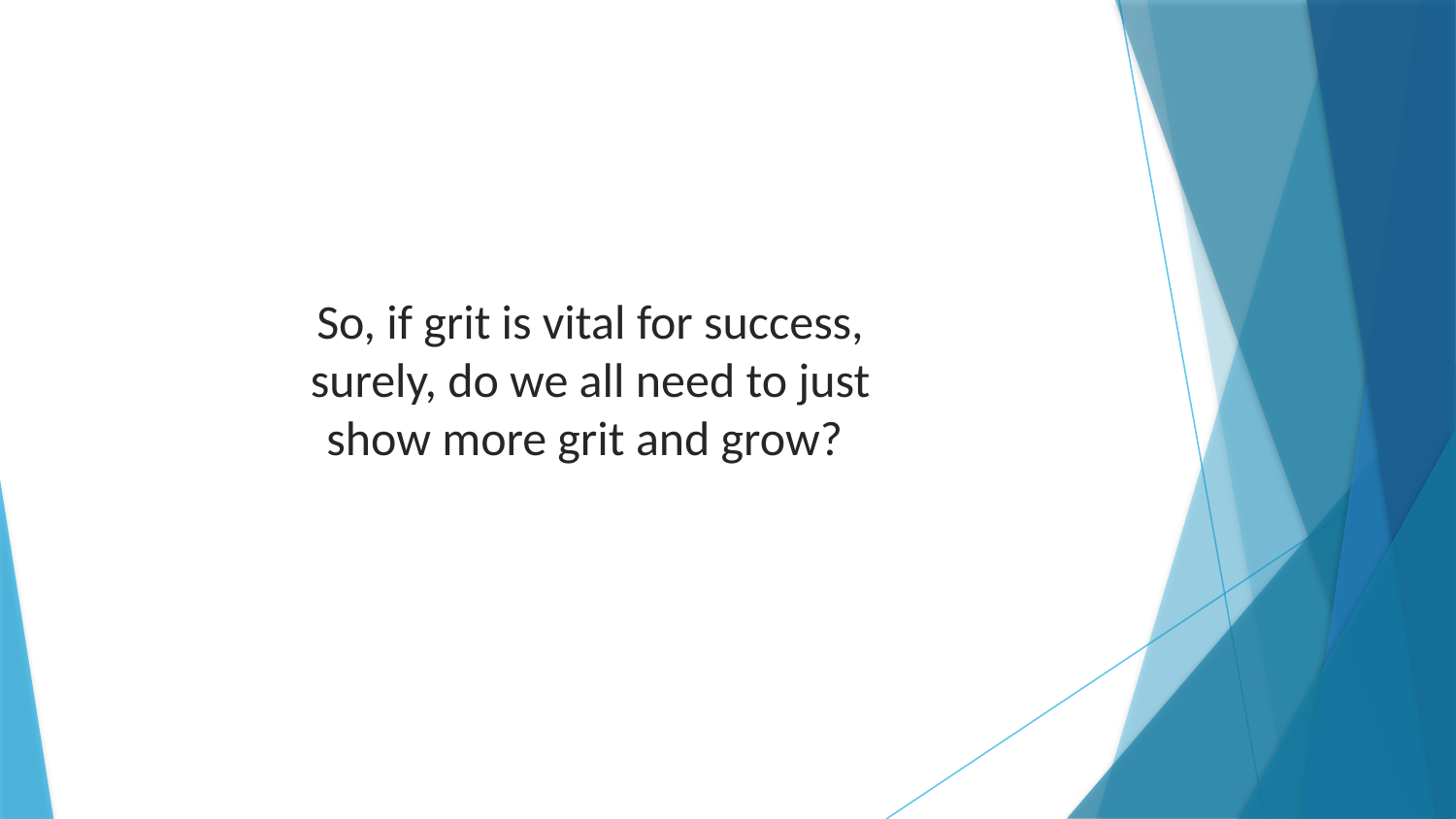

So, if grit is vital for success, surely, do we all need to just show more grit and grow?